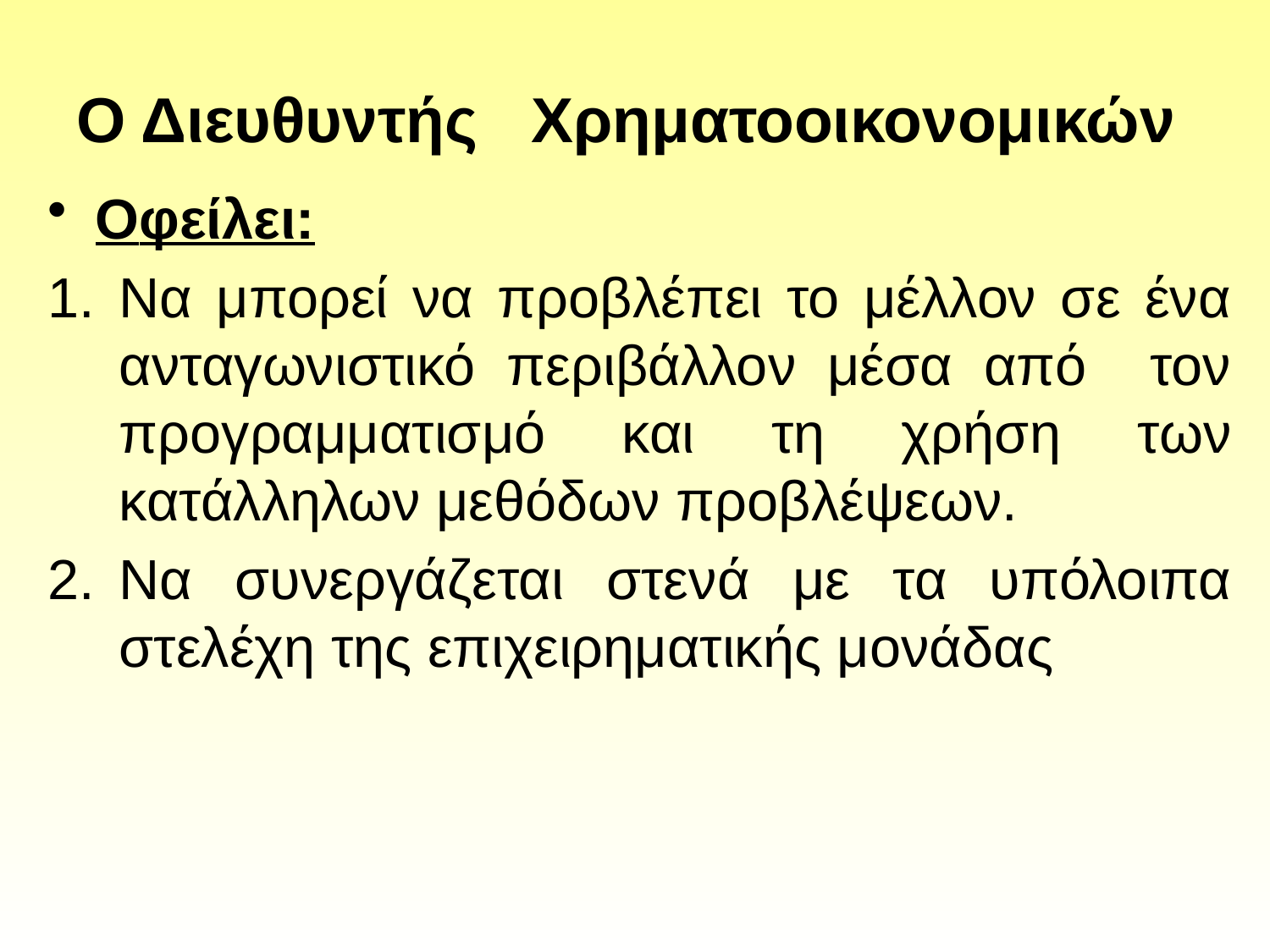

# Ο Διευθυντής   Χρηματοοικονομικών
Οφείλει:
Να μπορεί να προβλέπει το μέλλον σε ένα ανταγωνιστικό περιβάλλον μέσα από  τον προγραμματισμό και τη χρήση των κατάλληλων μεθόδων προβλέψεων.
Να συνεργάζεται στενά με τα υπόλοιπα στελέχη της επιχειρηματικής μονάδας